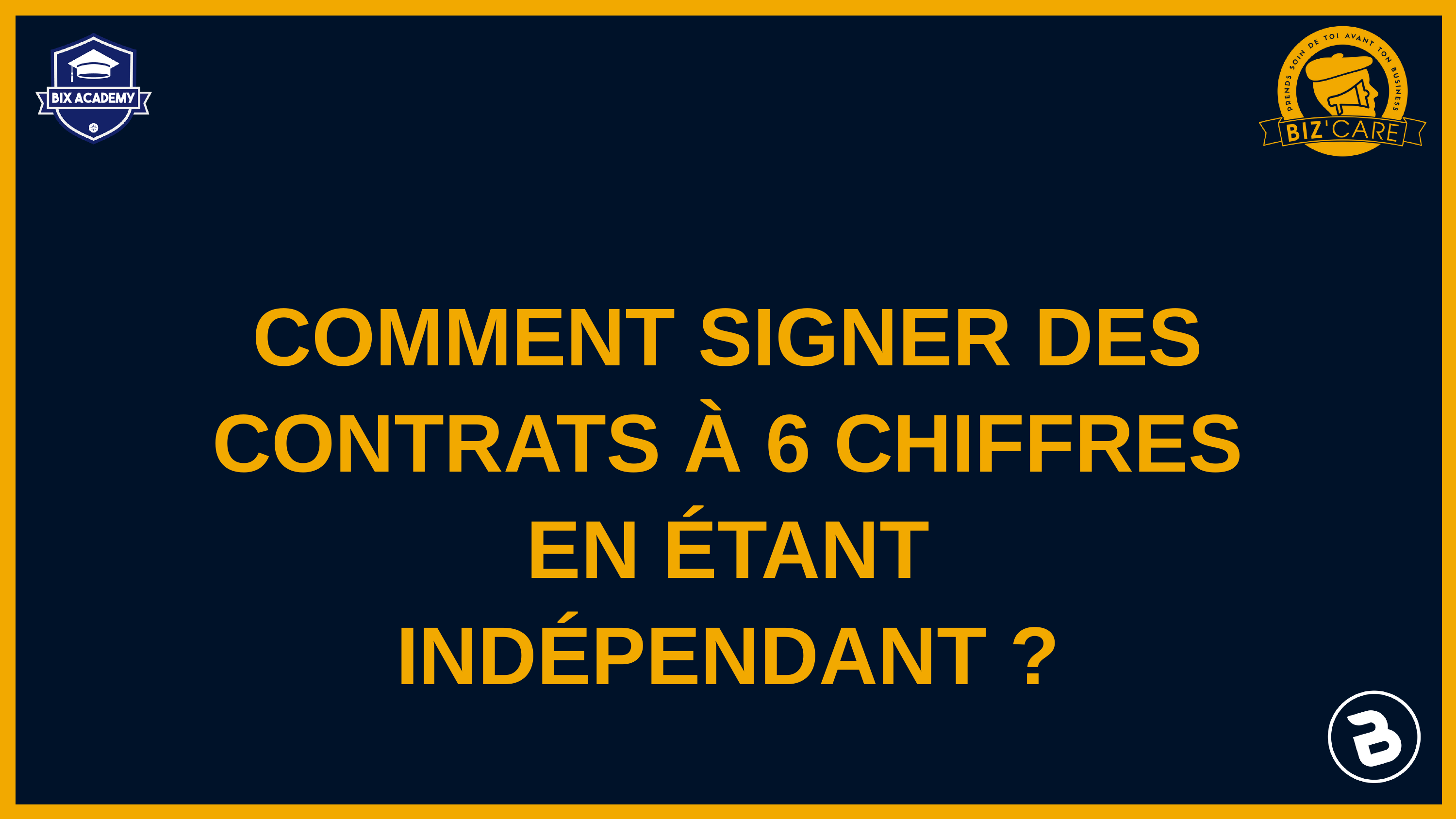

COMMENT SIGNER DES CONTRATS À 6 CHIFFRES EN ÉTANT INDÉPENDANT ?